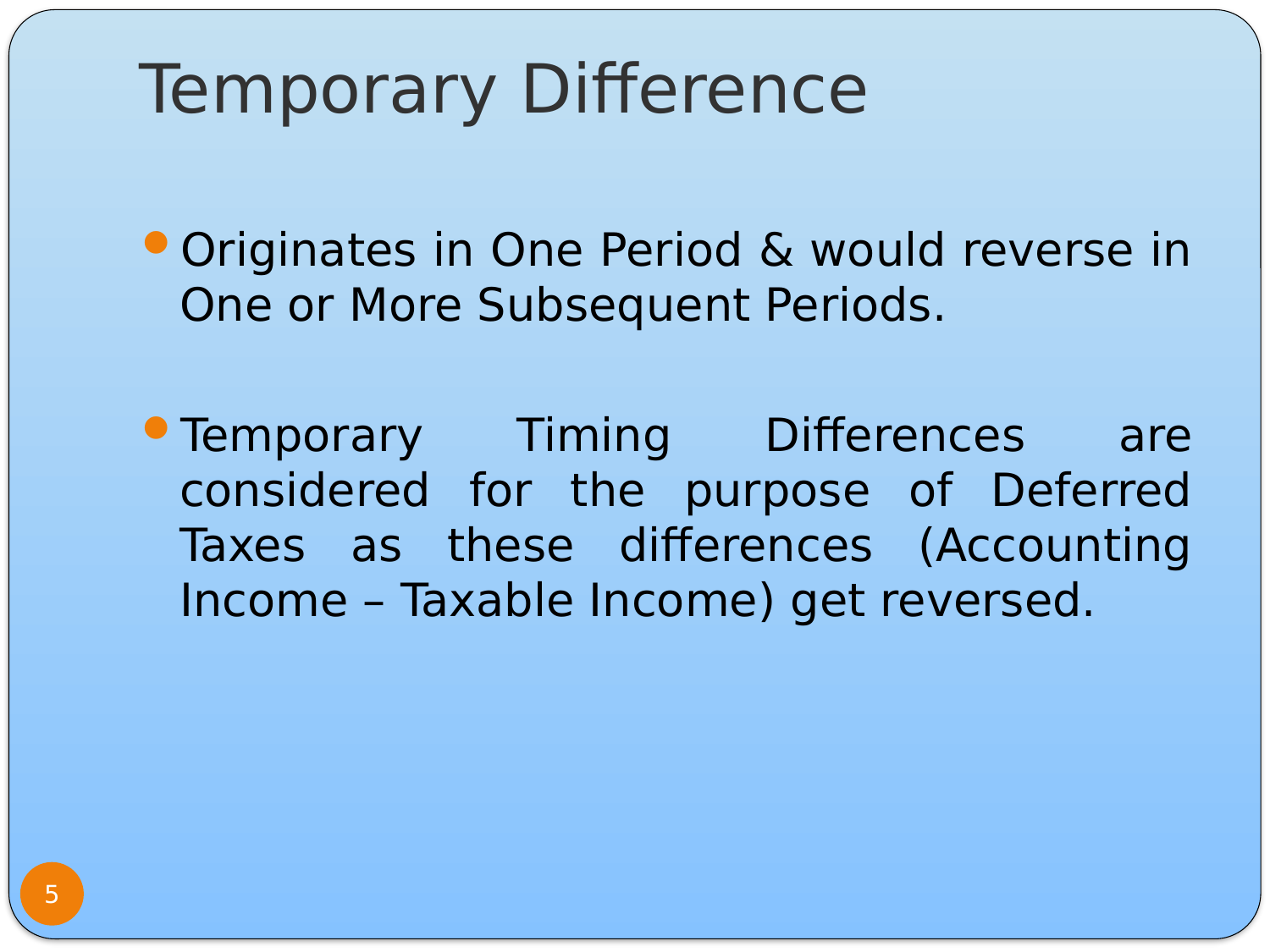

# Temporary Difference

Originates in One Period & would reverse in One or More Subsequent Periods.

Temporary Timing Differences are considered for the purpose of Deferred Taxes as these differences (Accounting Income – Taxable Income) get reversed.

5